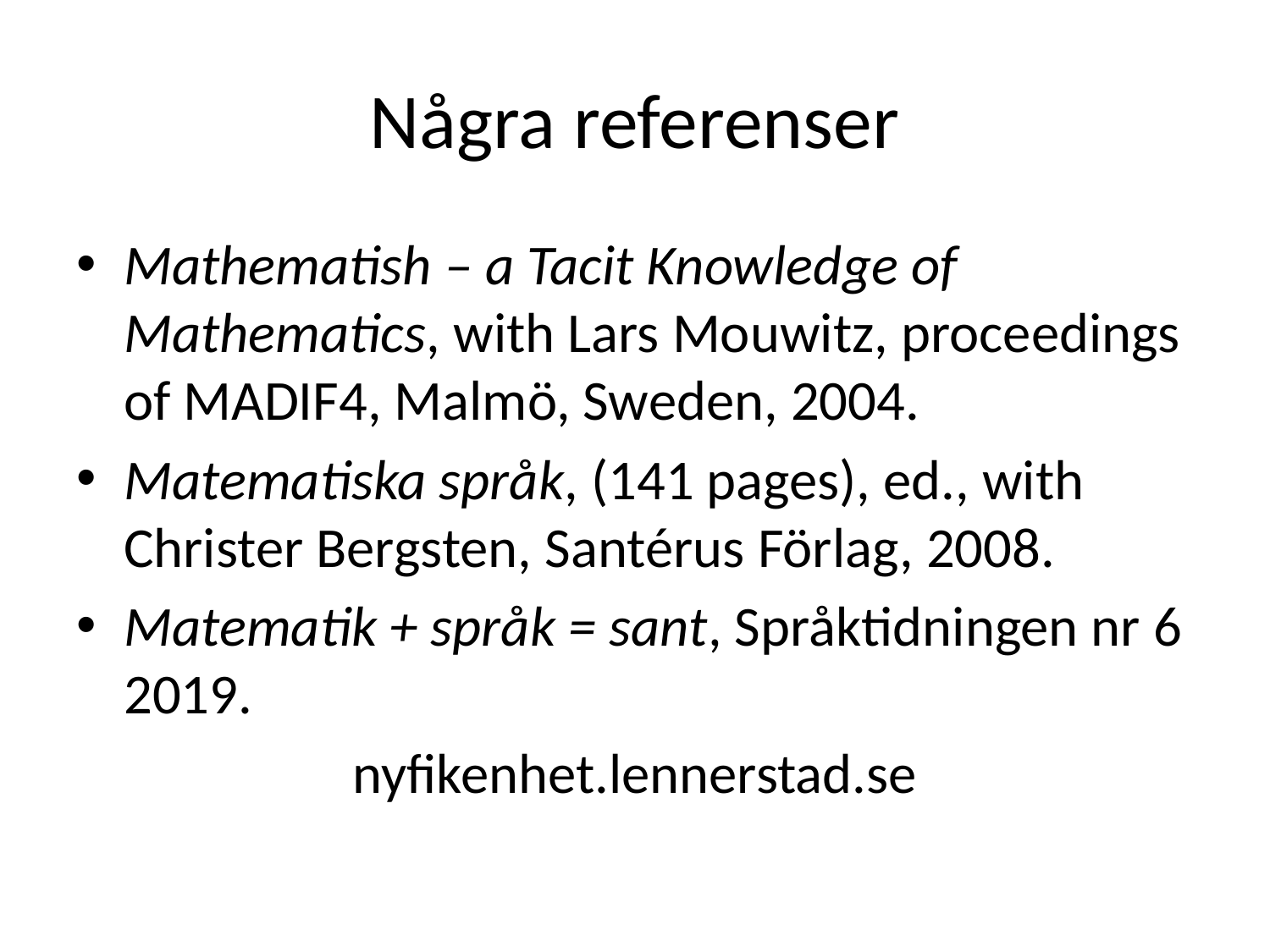

# Några referenser
Mathematish – a Tacit Knowledge of Mathematics, with Lars Mouwitz, proceedings of MADIF4, Malmö, Sweden, 2004.
Matematiska språk, (141 pages), ed., with Christer Bergsten, Santérus Förlag, 2008.
Matematik + språk = sant, Språktidningen nr 6 2019.
nyfikenhet.lennerstad.se